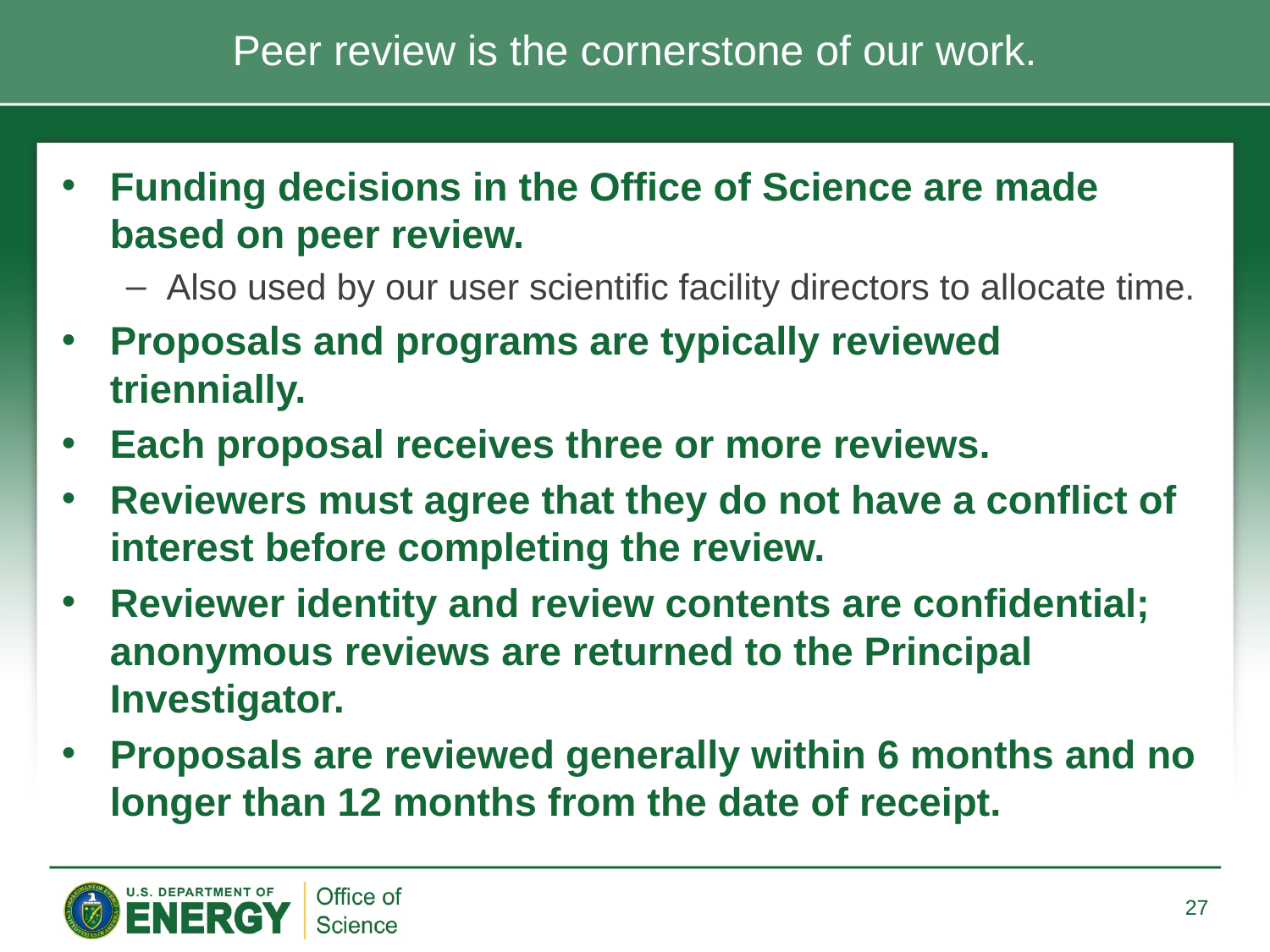

# Peer review is the cornerstone of our work.
Funding decisions in the Office of Science are made based on peer review.
Also used by our user scientific facility directors to allocate time.
Proposals and programs are typically reviewed triennially.
Each proposal receives three or more reviews.
Reviewers must agree that they do not have a conflict of interest before completing the review.
Reviewer identity and review contents are confidential; anonymous reviews are returned to the Principal Investigator.
Proposals are reviewed generally within 6 months and no longer than 12 months from the date of receipt.
27